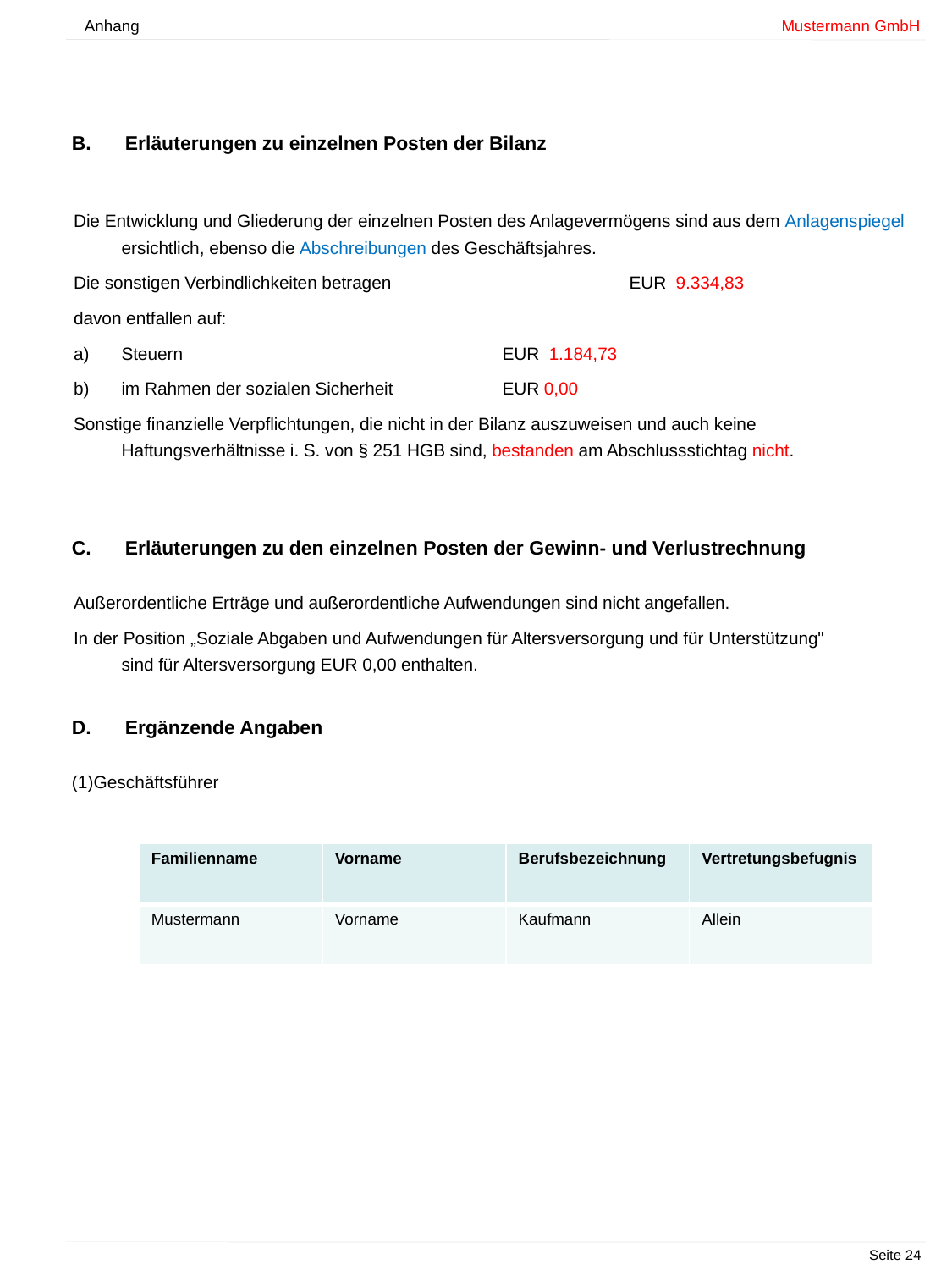

Anhang				                 	              Mustermann GmbH

B.	 Erläuterungen zu einzelnen Posten der Bilanz
Die Entwicklung und Gliederung der einzelnen Posten des Anlagevermögens sind aus dem Anlagenspiegel ersichtlich, ebenso die Abschreibungen des Geschäftsjahres.
Die sonstigen Verbindlichkeiten betragen		EUR  9.334,83
davon entfallen auf:
a)	Steuern			EUR  1.184,73
b)	im Rahmen der sozialen Sicherheit	EUR 0,00
Sonstige finanzielle Verpflichtungen, die nicht in der Bilanz auszuweisen und auch keine Haftungsverhältnisse i. S. von § 251 HGB sind, bestanden am Abschlussstichtag nicht.

C.	 Erläuterungen zu den einzelnen Posten der Gewinn- und Verlustrechnung
Außerordentliche Erträge und außerordentliche Aufwendungen sind nicht angefallen.
In der Position „Soziale Abgaben und Aufwendungen für Altersversorgung und für Unterstützung"
sind für Altersversorgung EUR 0,00 enthalten.

D.	 Ergänzende Angaben
Geschäftsführer

| Familienname | Vorname | Berufsbezeichnung | Vertretungsbefugnis |
| --- | --- | --- | --- |
| Mustermann | Vorname | Kaufmann | Allein |
						        Seite 24